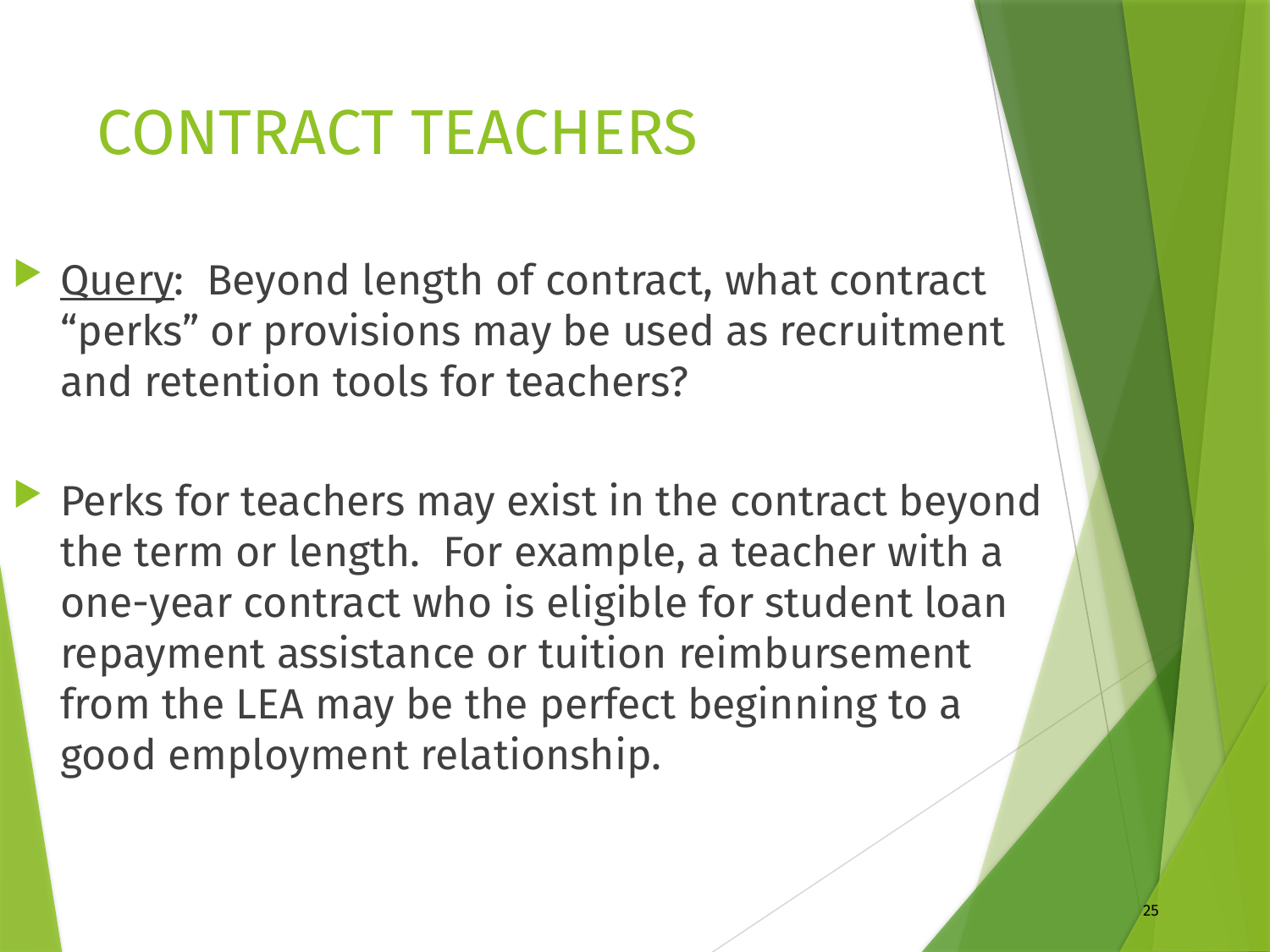

# CONTRACT TEACHERS

Query:  Beyond length of contract, what contract “perks” or provisions may be used as recruitment and retention tools for teachers?
Perks for teachers may exist in the contract beyond the term or length.  For example, a teacher with a one-year contract who is eligible for student loan repayment assistance or tuition reimbursement from the LEA may be the perfect beginning to a good employment relationship.

25